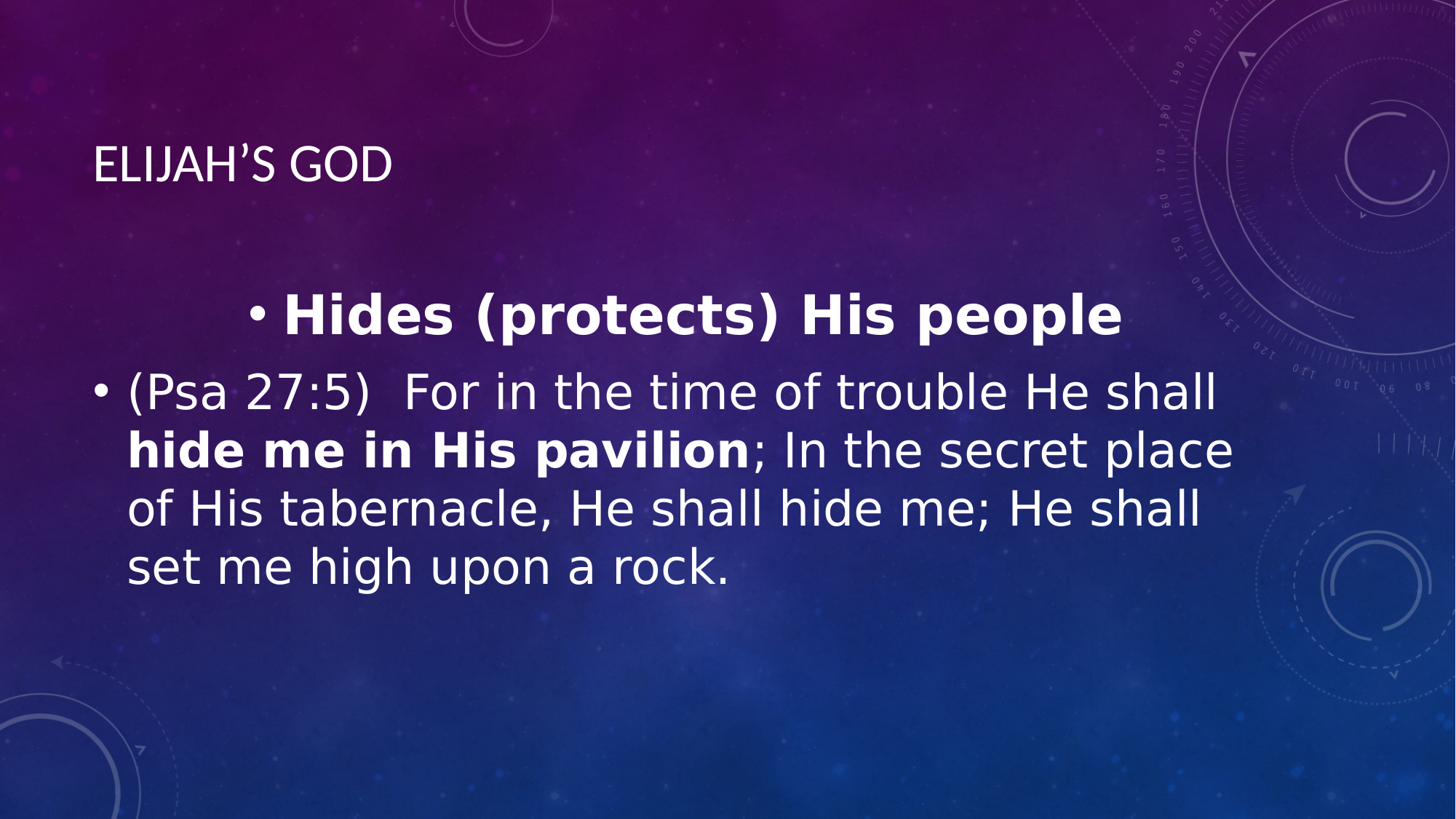

# Elijah’s God
Hides (protects) His people
(Psa 27:5)  For in the time of trouble He shall hide me in His pavilion; In the secret place of His tabernacle, He shall hide me; He shall set me high upon a rock.